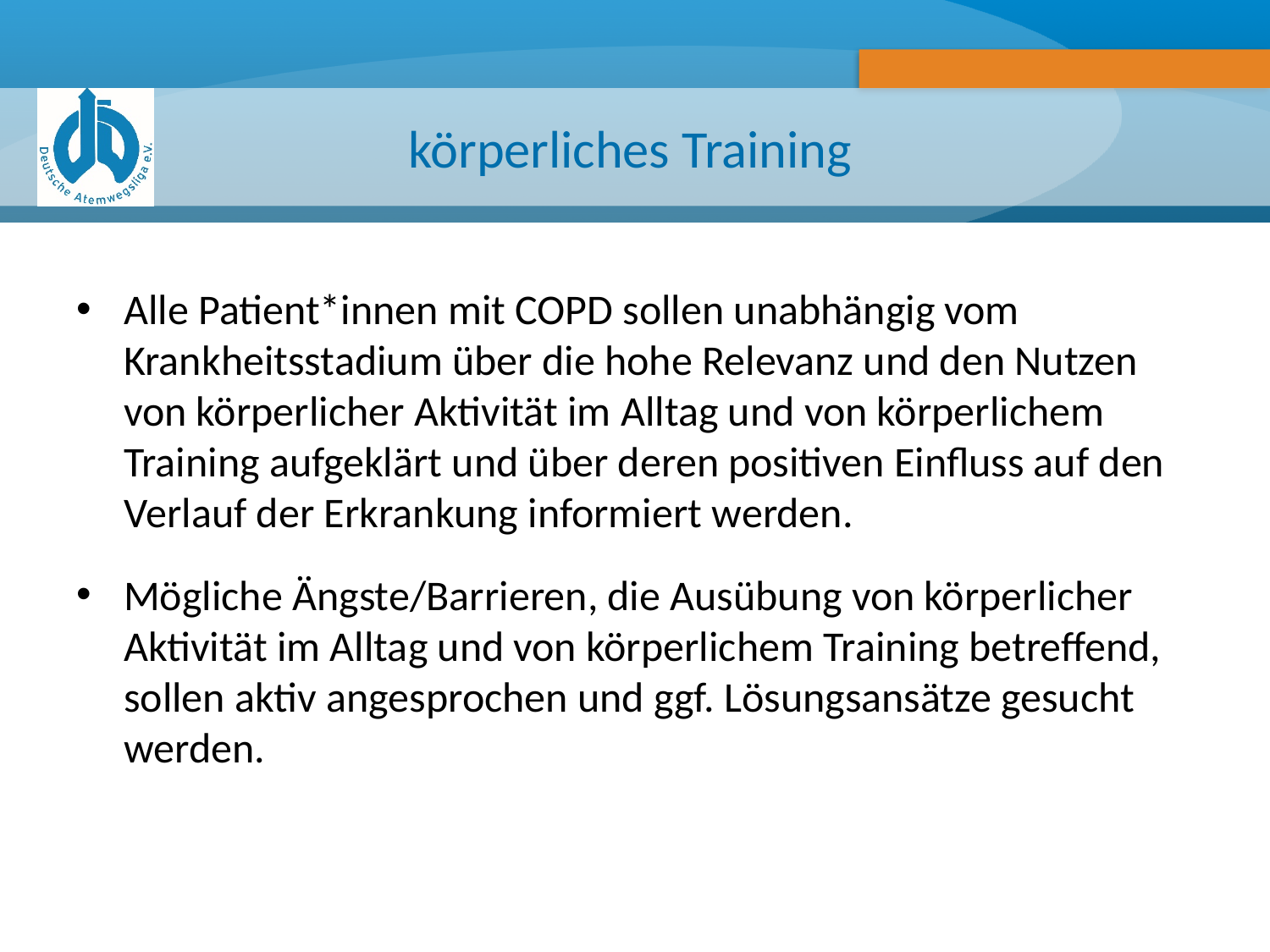

# körperliches Training
Alle Patient*innen mit COPD sollen unabhängig vom Krankheitsstadium über die hohe Relevanz und den Nutzen von körperlicher Aktivität im Alltag und von körperlichem Training aufgeklärt und über deren positiven Einfluss auf den Verlauf der Erkrankung informiert werden.
Mögliche Ängste/Barrieren, die Ausübung von körperlicher Aktivität im Alltag und von körperlichem Training betreffend, sollen aktiv angesprochen und ggf. Lösungsansätze gesucht werden.